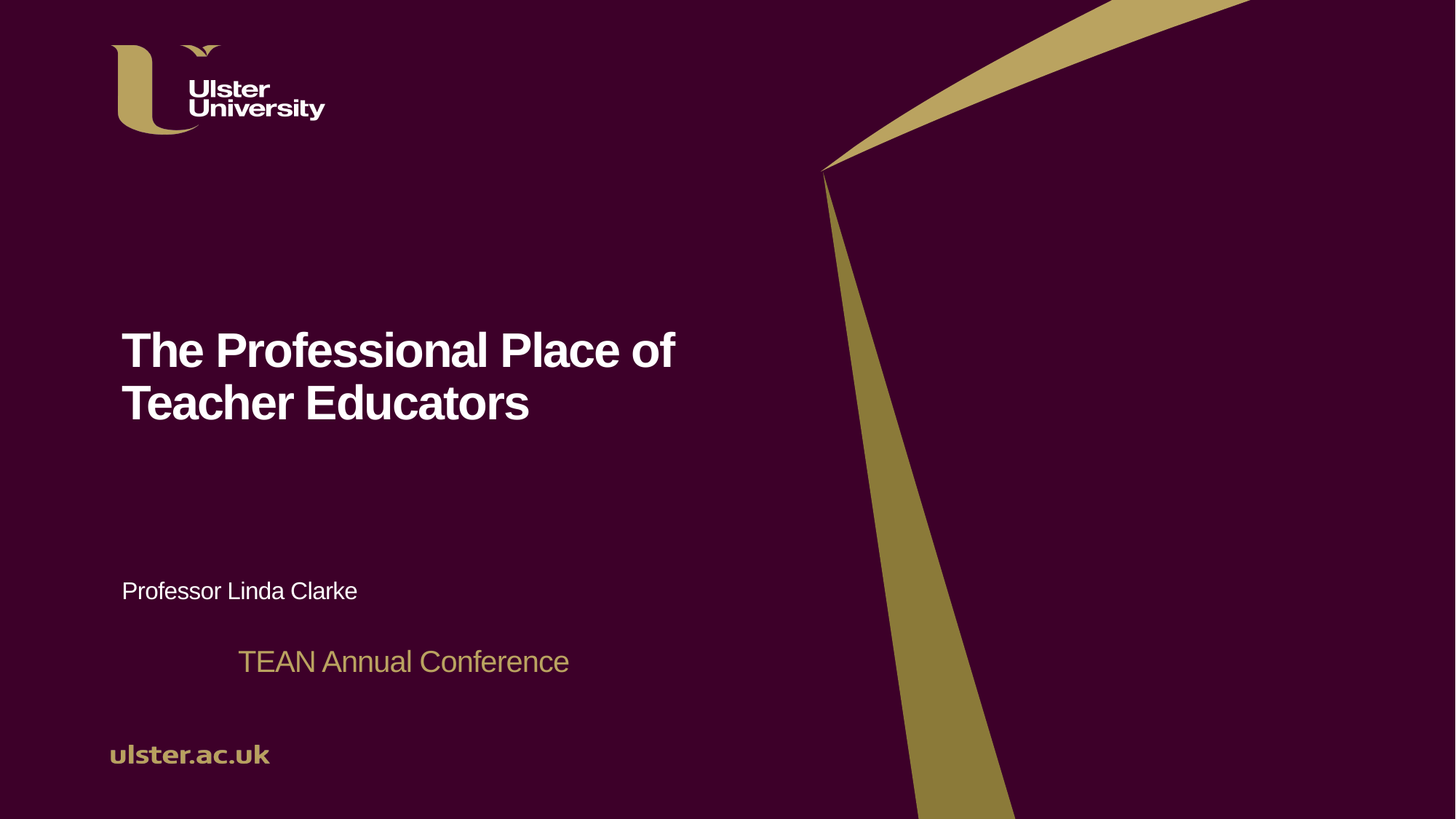

The Professional Place of Teacher Educators

Professor Linda Clarke

TEAN Annual Conference